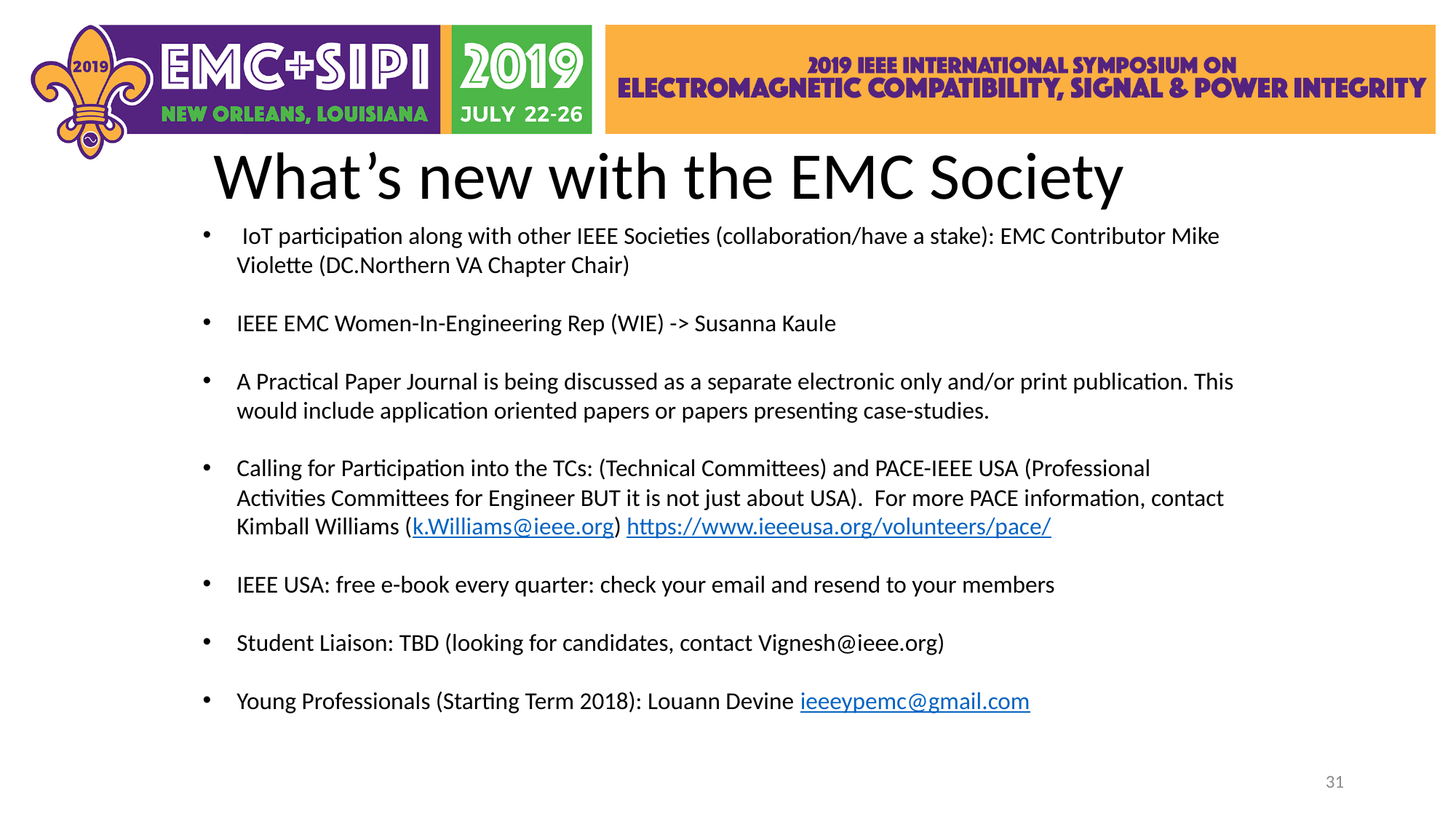

# What’s new with the EMC Society
 IoT participation along with other IEEE Societies (collaboration/have a stake): EMC Contributor Mike Violette (DC.Northern VA Chapter Chair)

IEEE EMC Women-In-Engineering Rep (WIE) -> Susanna Kaule

A Practical Paper Journal is being discussed as a separate electronic only and/or print publication. This would include application oriented papers or papers presenting case-studies.

Calling for Participation into the TCs: (Technical Committees) and PACE-IEEE USA (Professional Activities Committees for Engineer BUT it is not just about USA).  For more PACE information, contact Kimball Williams (k.Williams@ieee.org) https://www.ieeeusa.org/volunteers/pace/

IEEE USA: free e-book every quarter: check your email and resend to your members

Student Liaison: TBD (looking for candidates, contact Vignesh@ieee.org)

Young Professionals (Starting Term 2018): Louann Devine ieeeypemc@gmail.com

31